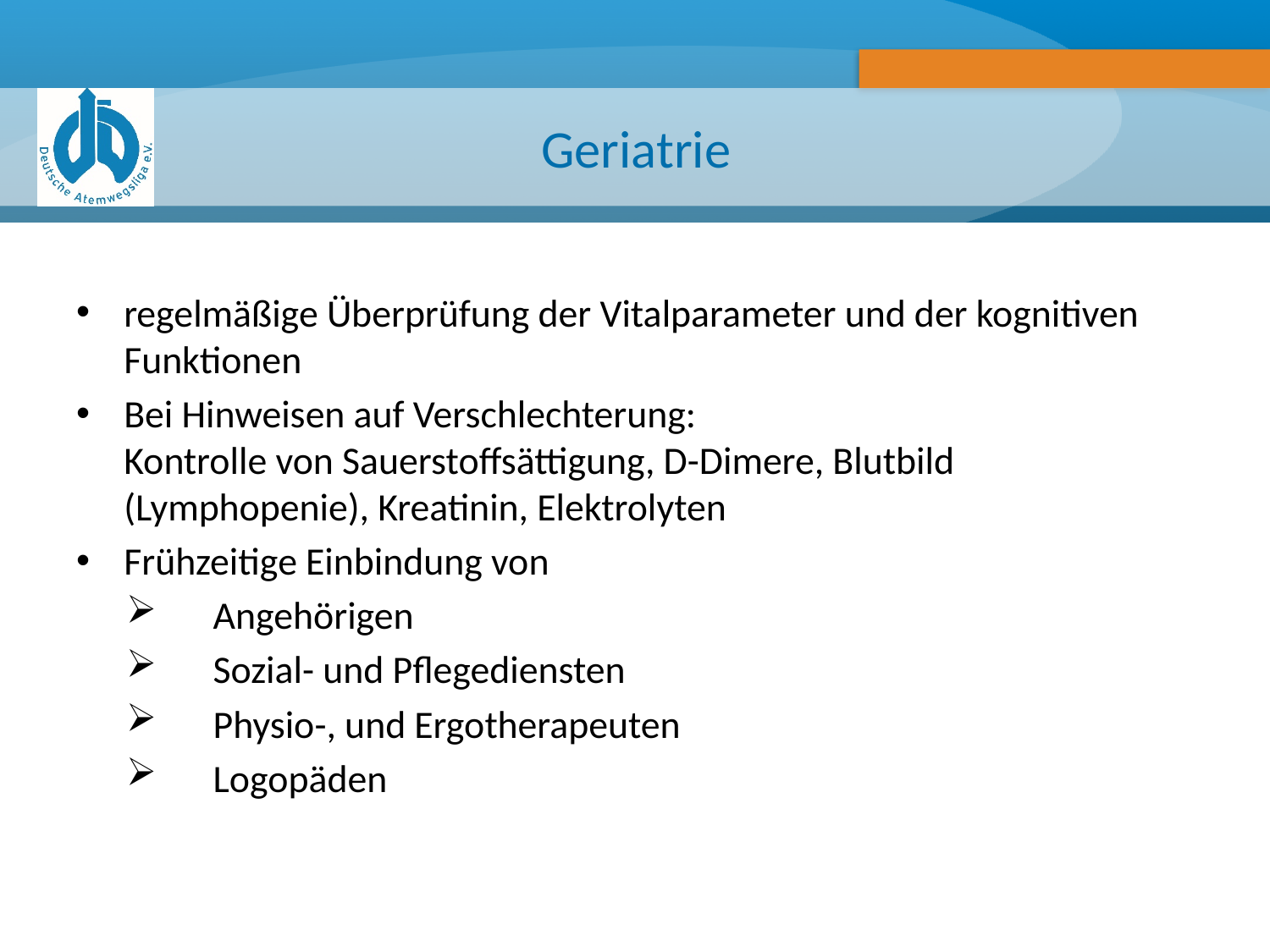

# Geriatrie
regelmäßige Überprüfung der Vitalparameter und der kognitiven Funktionen
Bei Hinweisen auf Verschlechterung:
Kontrolle von Sauerstoffsättigung, D-Dimere, Blutbild (Lymphopenie), Kreatinin, Elektrolyten
Frühzeitige Einbindung von
Angehörigen
Sozial- und Pflegediensten
Physio-, und Ergotherapeuten
Logopäden